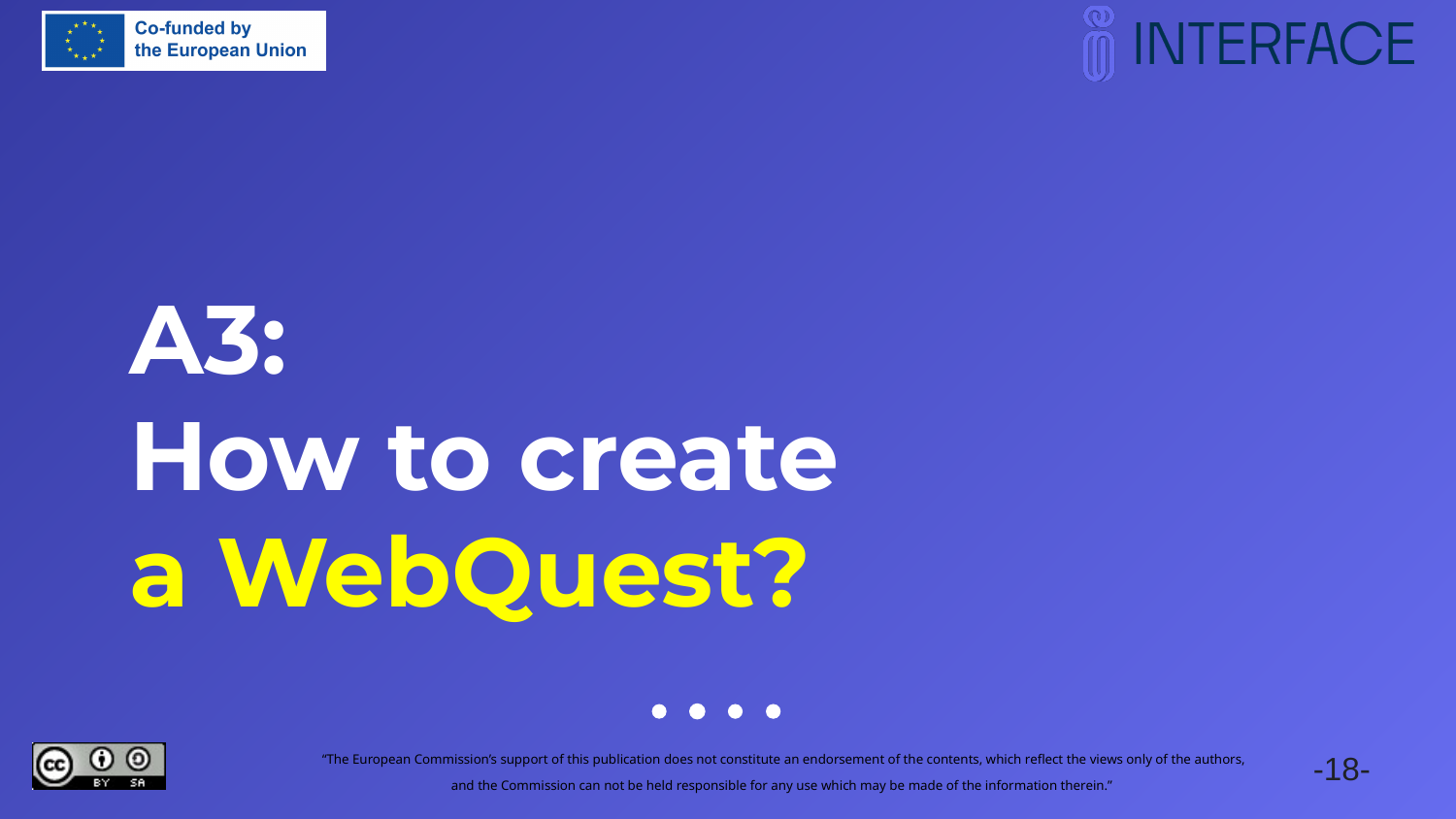

# A3: How to create a WebQuest?